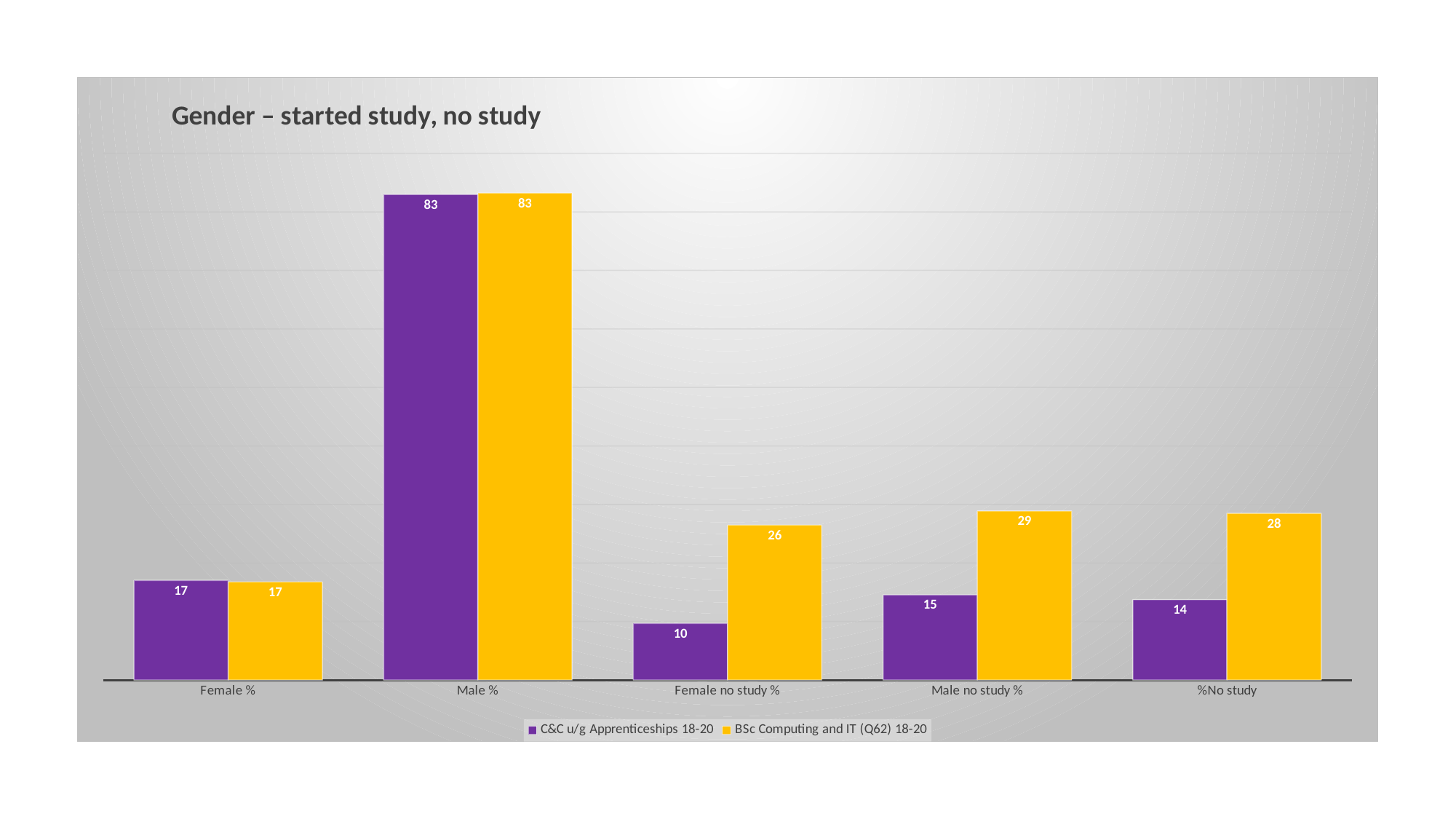

### Chart: Gender – started study, no study

| Category | C&C u/g Apprenticeships | BSc Computing and IT (Q62) |
|---|---|---|
| Female % | 17.032967032967033 | 16.770926422400954 |
| Male % | 82.96703296703298 | 83.22907357759904 |
| Female no study % | 9.67741935483871 | 26.465364120781526 |
| Male no study % | 14.56953642384106 | 28.88332140300644 |
| %No study | 13.736263736263737 | 28.477807566279417 |